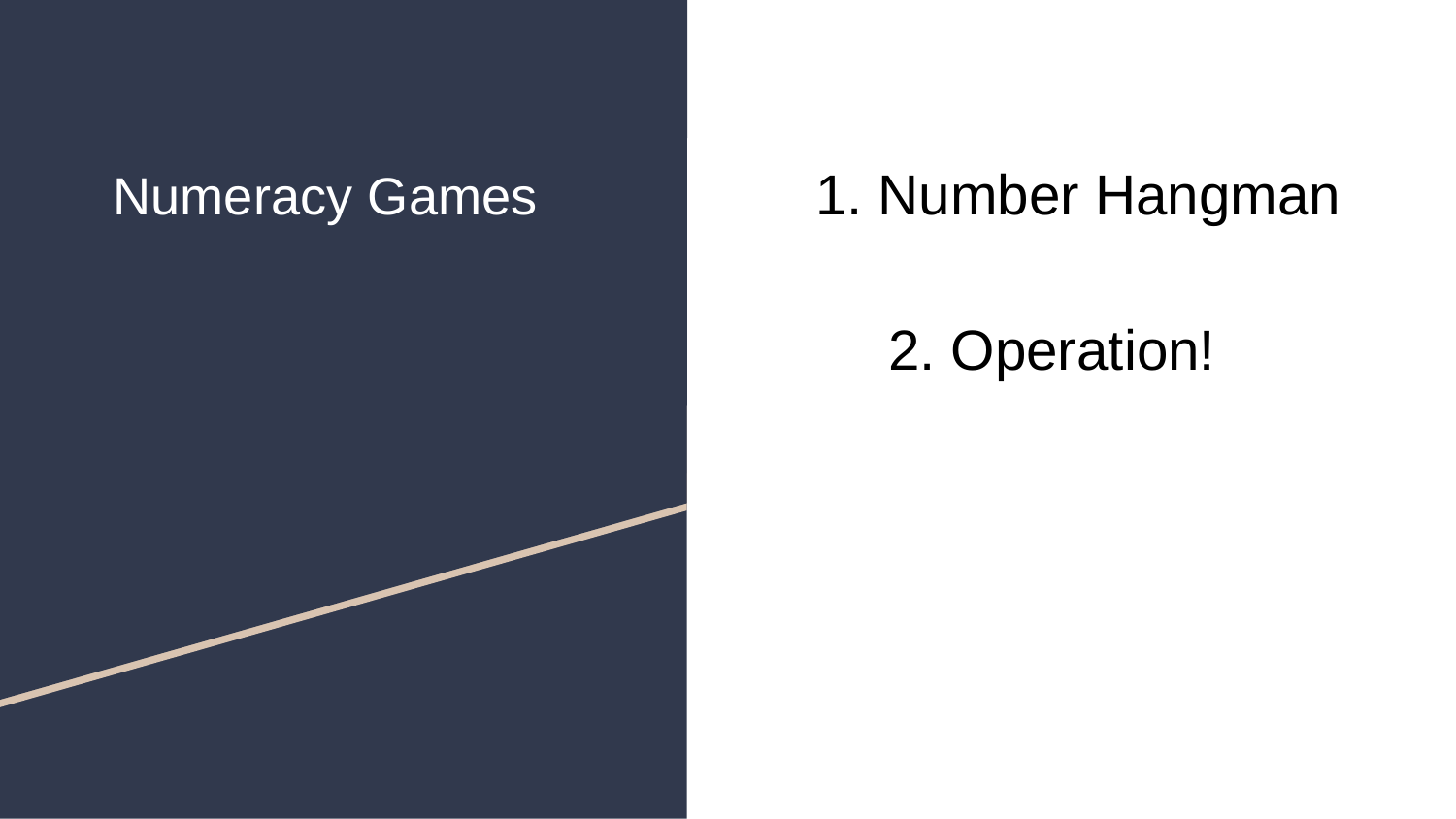

# Numeracy Games
1. Number Hangman

 	2. Operation!